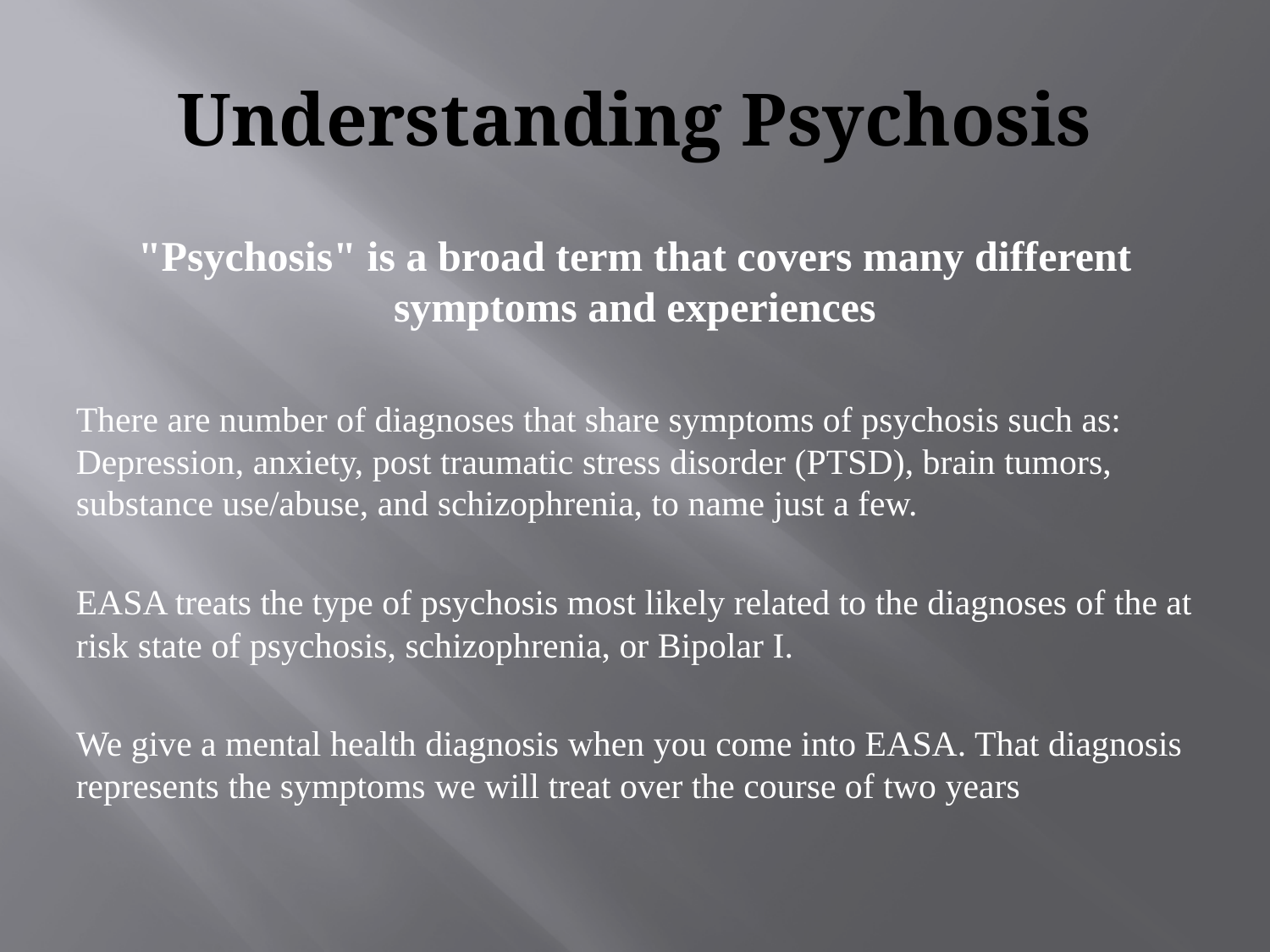

# Understanding Psychosis
"Psychosis" is a broad term that covers many different symptoms and experiences

There are number of diagnoses that share symptoms of psychosis such as: Depression, anxiety, post traumatic stress disorder (PTSD), brain tumors, substance use/abuse, and schizophrenia, to name just a few.

EASA treats the type of psychosis most likely related to the diagnoses of the at risk state of psychosis, schizophrenia, or Bipolar I.

We give a mental health diagnosis when you come into EASA. That diagnosis represents the symptoms we will treat over the course of two years